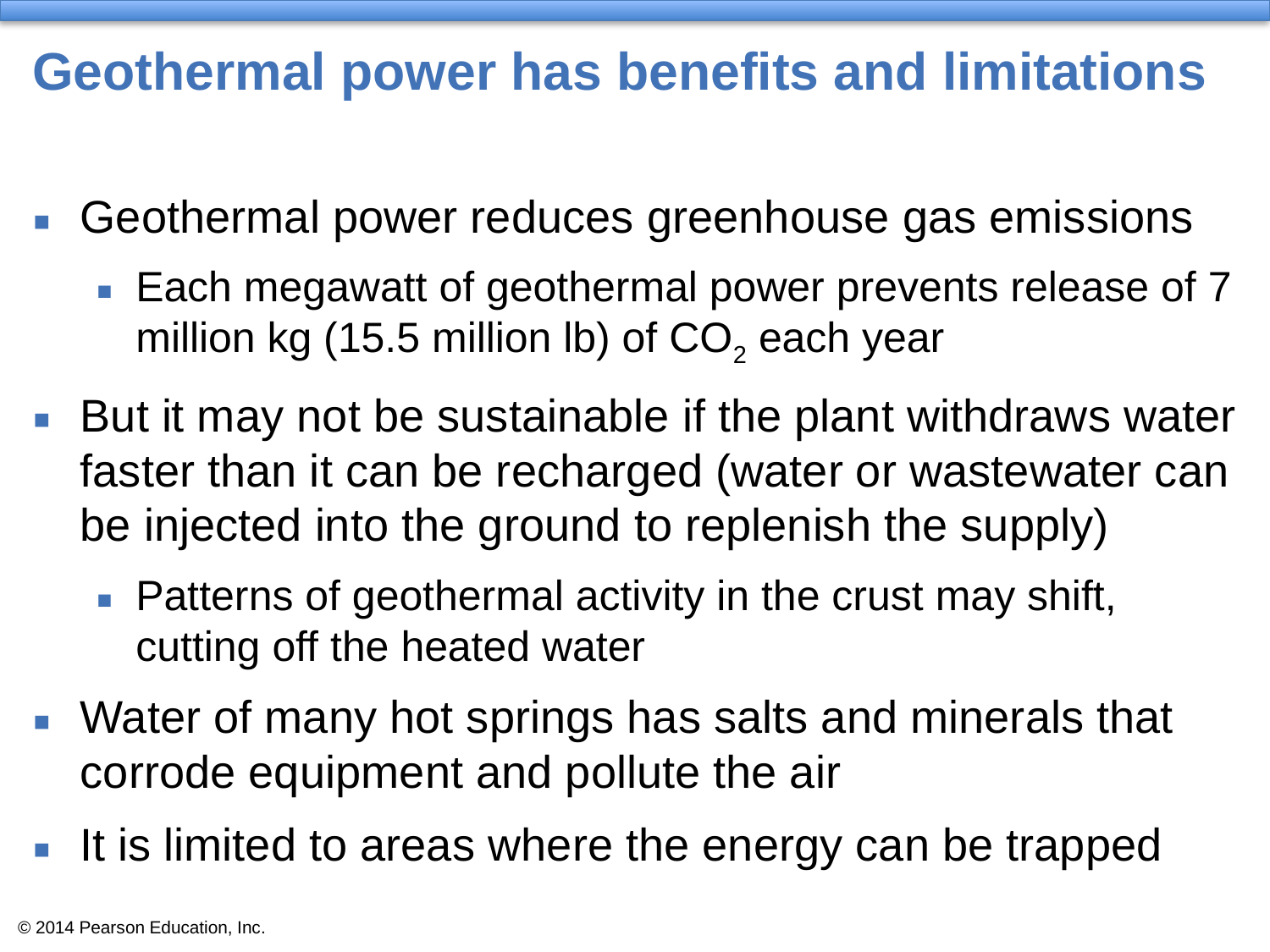

# Geothermal power has benefits and limitations
Geothermal power reduces greenhouse gas emissions
Each megawatt of geothermal power prevents release of 7 million kg (15.5 million lb) of CO2 each year
But it may not be sustainable if the plant withdraws water faster than it can be recharged (water or wastewater can be injected into the ground to replenish the supply)
Patterns of geothermal activity in the crust may shift, cutting off the heated water
Water of many hot springs has salts and minerals that corrode equipment and pollute the air
It is limited to areas where the energy can be trapped